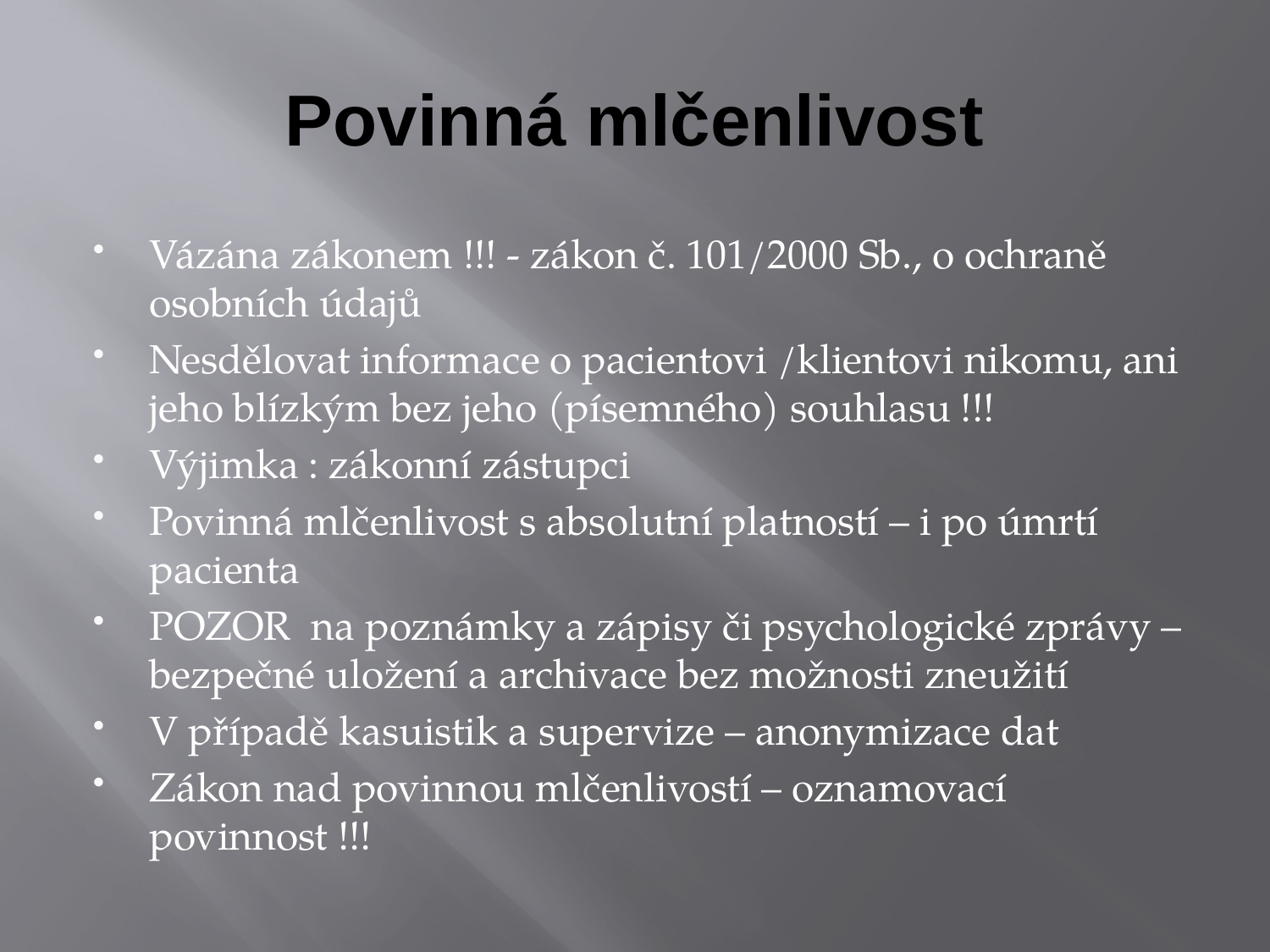

# Povinná mlčenlivost
Vázána zákonem !!! - zákon č. 101/2000 Sb., o ochraně osobních údajů
Nesdělovat informace o pacientovi /klientovi nikomu, ani jeho blízkým bez jeho (písemného) souhlasu !!!
Výjimka : zákonní zástupci
Povinná mlčenlivost s absolutní platností – i po úmrtí pacienta
POZOR  na poznámky a zápisy či psychologické zprávy – bezpečné uložení a archivace bez možnosti zneužití
V případě kasuistik a supervize – anonymizace dat
Zákon nad povinnou mlčenlivostí – oznamovací povinnost !!!